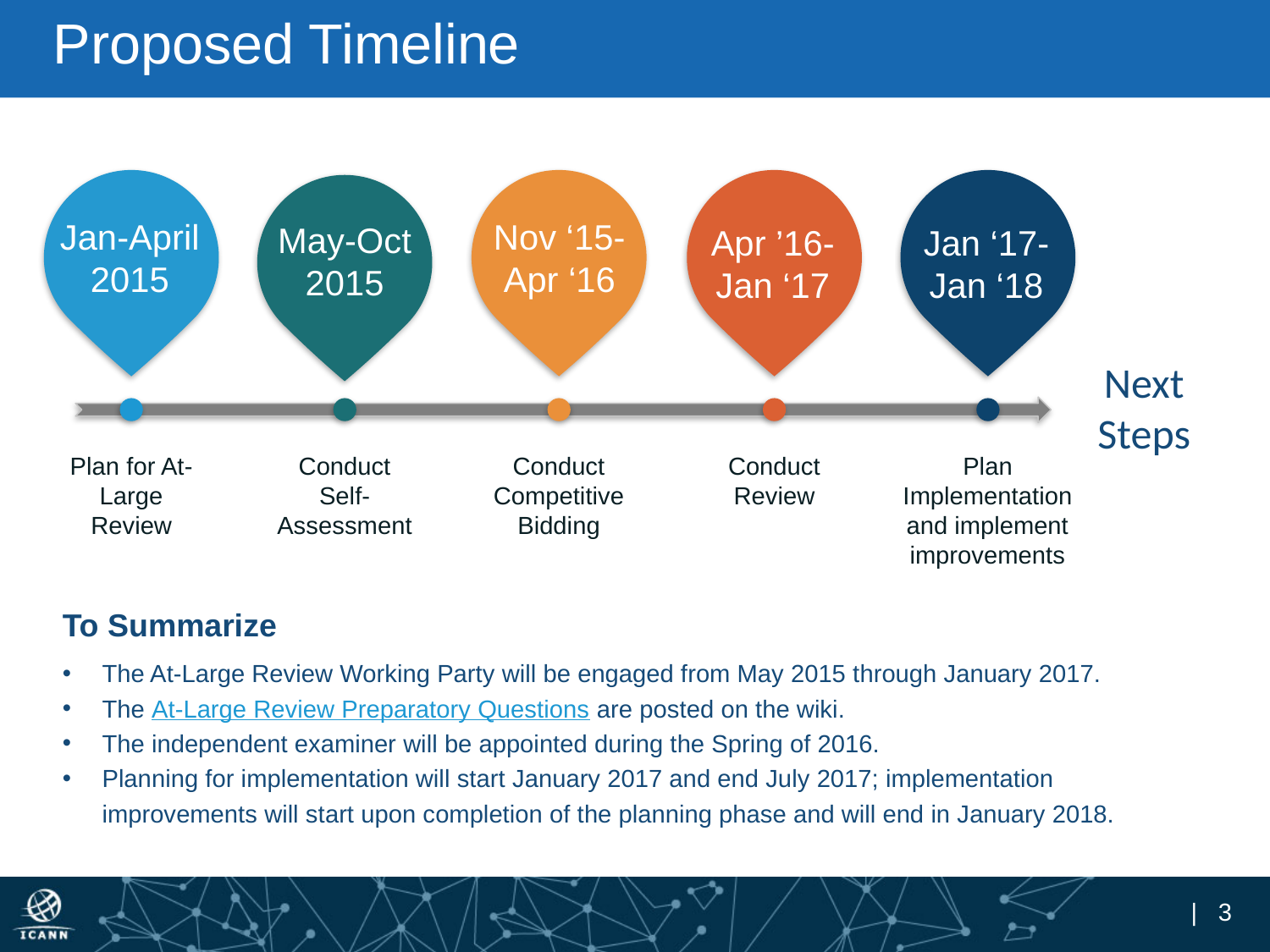

# Proposed Timeline

Jan-April
2015

Nov ‘15-Apr ‘16

Jan ‘17-Jan ‘18

Apr ’16-Jan ‘17

May-Oct 2015

Next
Steps

Plan for At-Large Review
Conduct Self-Assessment
Conduct Competitive Bidding
Conduct Review
Plan Implementation and implement improvements
To Summarize
The At-Large Review Working Party will be engaged from May 2015 through January 2017.
The At-Large Review Preparatory Questions are posted on the wiki.
The independent examiner will be appointed during the Spring of 2016.
Planning for implementation will start January 2017 and end July 2017; implementation improvements will start upon completion of the planning phase and will end in January 2018.